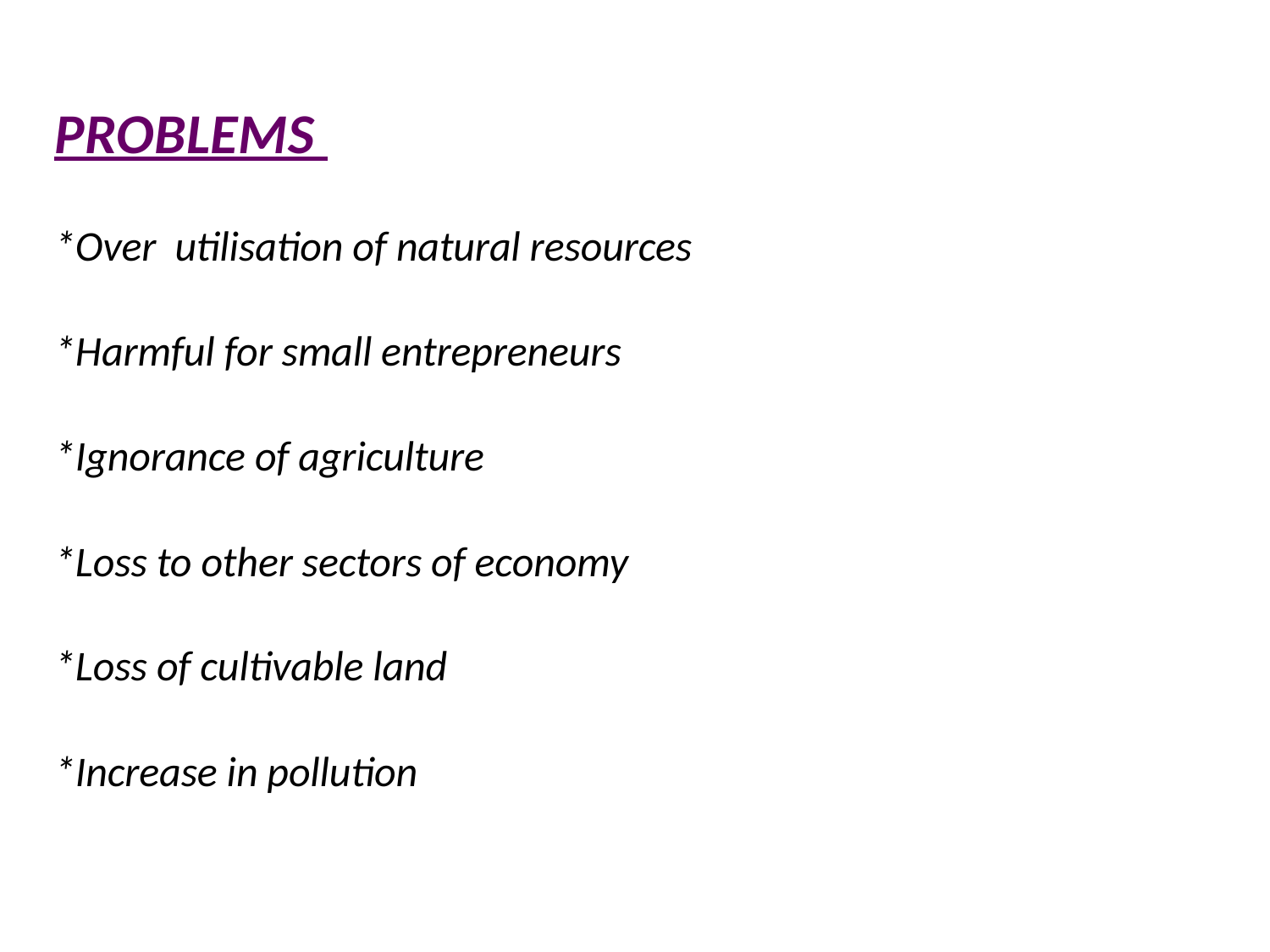

PROBLEMS

*Over  utilisation of natural resources

*Harmful for small entrepreneurs

*Ignorance of agriculture

*Loss to other sectors of economy

*Loss of cultivable land

*Increase in pollution